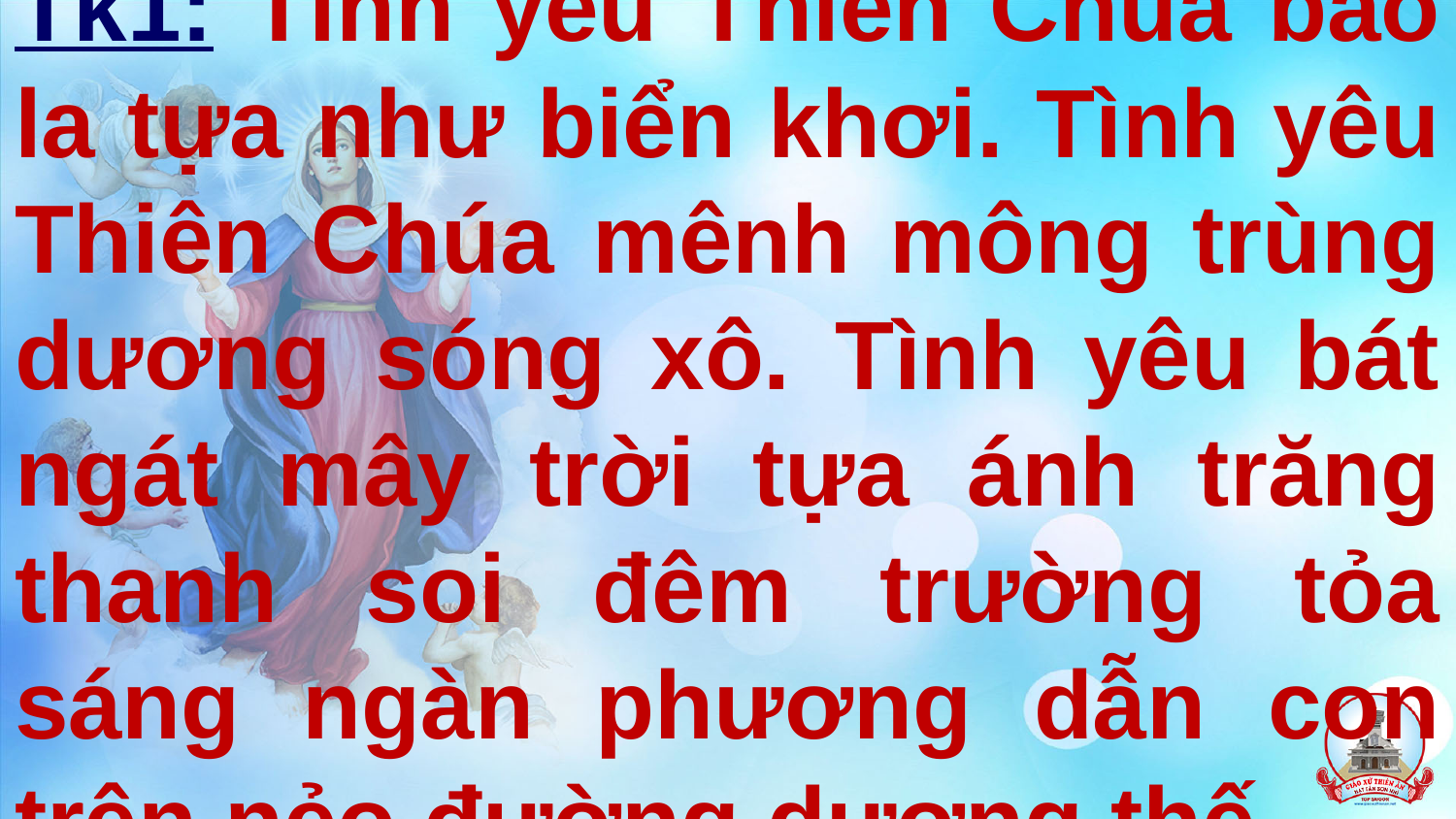

# Tk1: Tình yêu Thiên Chúa bao la tựa như biển khơi. Tình yêu Thiên Chúa mênh mông trùng dương sóng xô. Tình yêu bát ngát mây trời tựa ánh trăng thanh soi đêm trường tỏa sáng ngàn phương dẫn con trên nẻo đường dương thế.